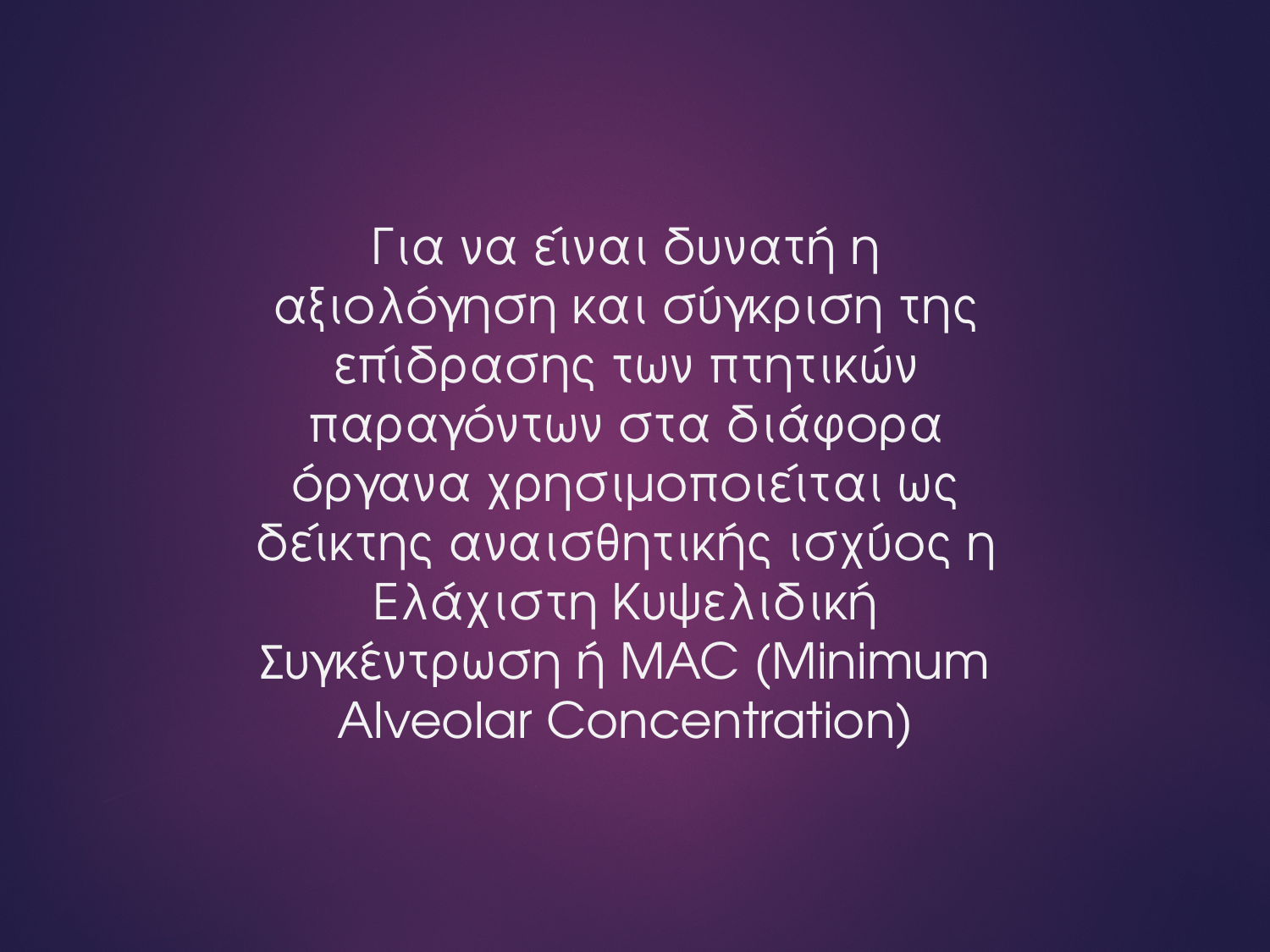

Για να είναι δυνατή η αξιολόγηση και σύγκριση της επίδρασης των πτητικών παραγόντων στα διάφορα όργανα χρησιμοποιείται ως δείκτης αναισθητικής ισχύος η Ελάχιστη Κυψελιδική Συγκέντρωση ή MAC (Μinimum Αlveolar Concentration)